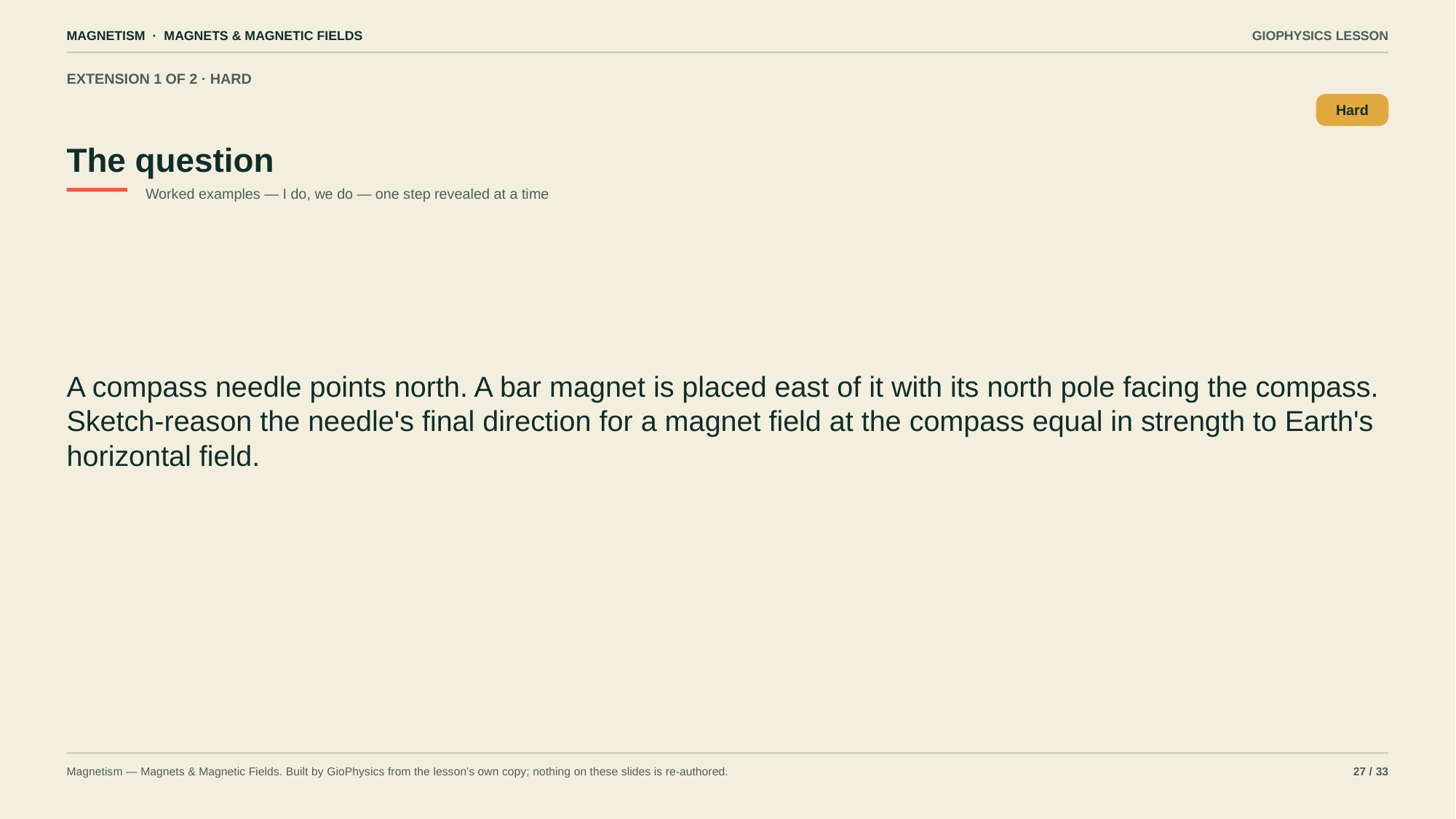

MAGNETISM  ·  MAGNETS & MAGNETIC FIELDS
GIOPHYSICS LESSON

EXTENSION 1 OF 2 · HARD
The question

Hard
Worked examples — I do, we do — one step revealed at a time

A compass needle points north. A bar magnet is placed east of it with its north pole facing the compass. Sketch-reason the needle's final direction for a magnet field at the compass equal in strength to Earth's horizontal field.

Magnetism — Magnets & Magnetic Fields. Built by GioPhysics from the lesson's own copy; nothing on these slides is re-authored.
27 / 33